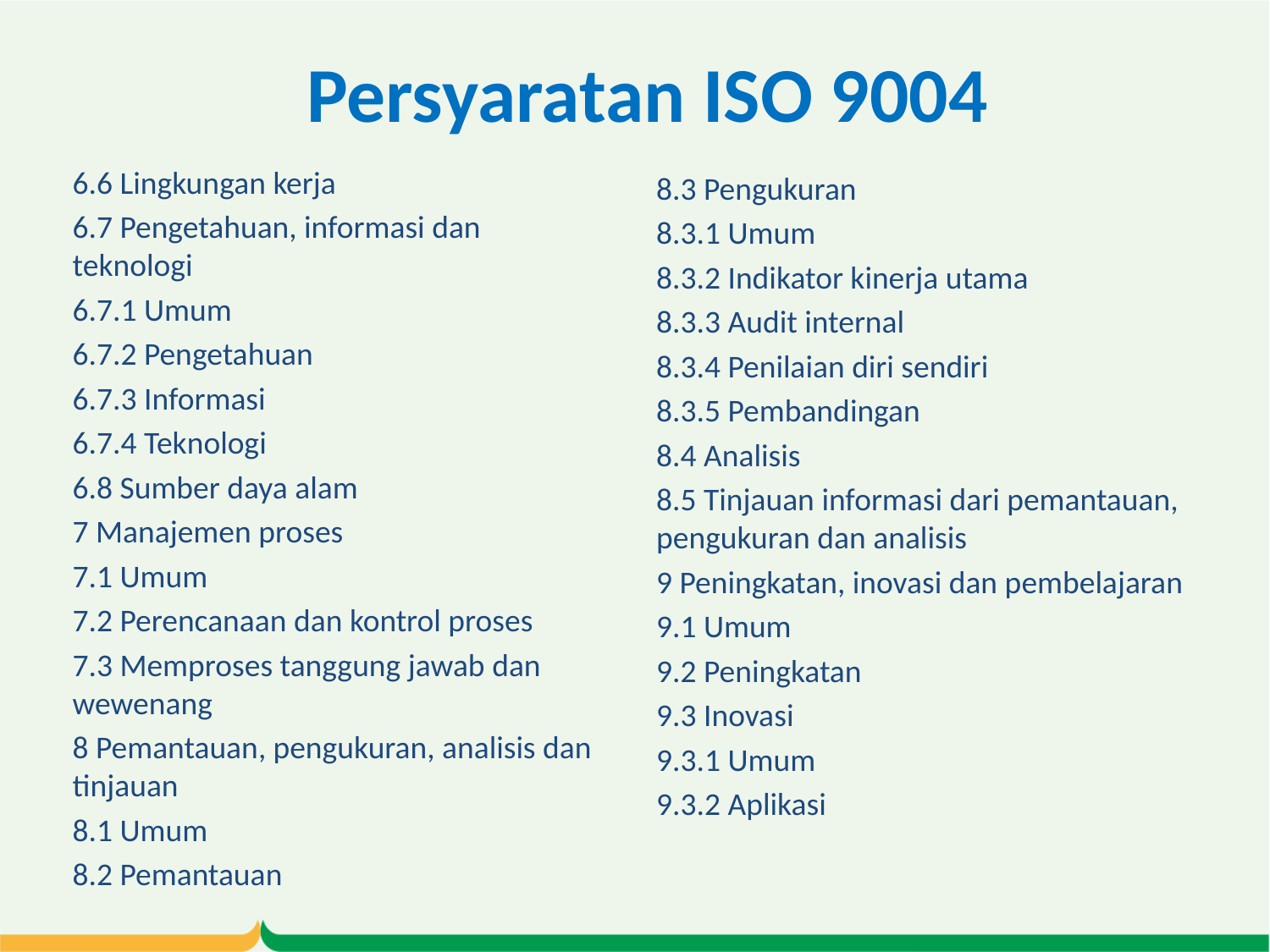

# Persyaratan ISO 9004
6.6 Lingkungan kerja
6.7 Pengetahuan, informasi dan teknologi
6.7.1 Umum
6.7.2 Pengetahuan
6.7.3 Informasi
6.7.4 Teknologi
6.8 Sumber daya alam
7 Manajemen proses
7.1 Umum
7.2 Perencanaan dan kontrol proses
7.3 Memproses tanggung jawab dan wewenang
8 Pemantauan, pengukuran, analisis dan tinjauan
8.1 Umum
8.2 Pemantauan

8.3 Pengukuran
8.3.1 Umum
8.3.2 Indikator kinerja utama
8.3.3 Audit internal
8.3.4 Penilaian diri sendiri
8.3.5 Pembandingan
8.4 Analisis
8.5 Tinjauan informasi dari pemantauan, pengukuran dan analisis
9 Peningkatan, inovasi dan pembelajaran
9.1 Umum
9.2 Peningkatan
9.3 Inovasi
9.3.1 Umum
9.3.2 Aplikasi